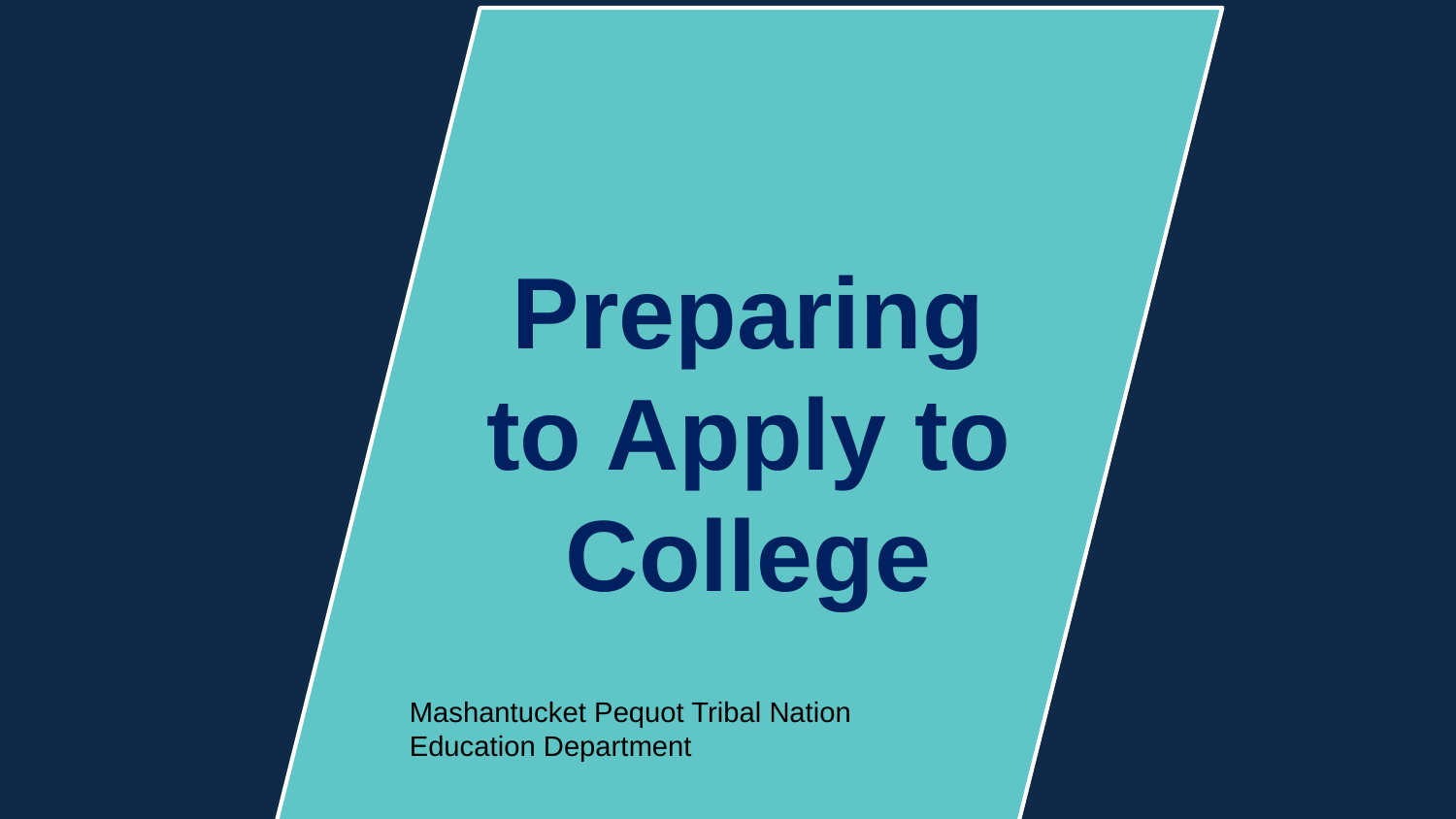

Preparing to Apply to College

Mashantucket Pequot Tribal Nation
Education Department